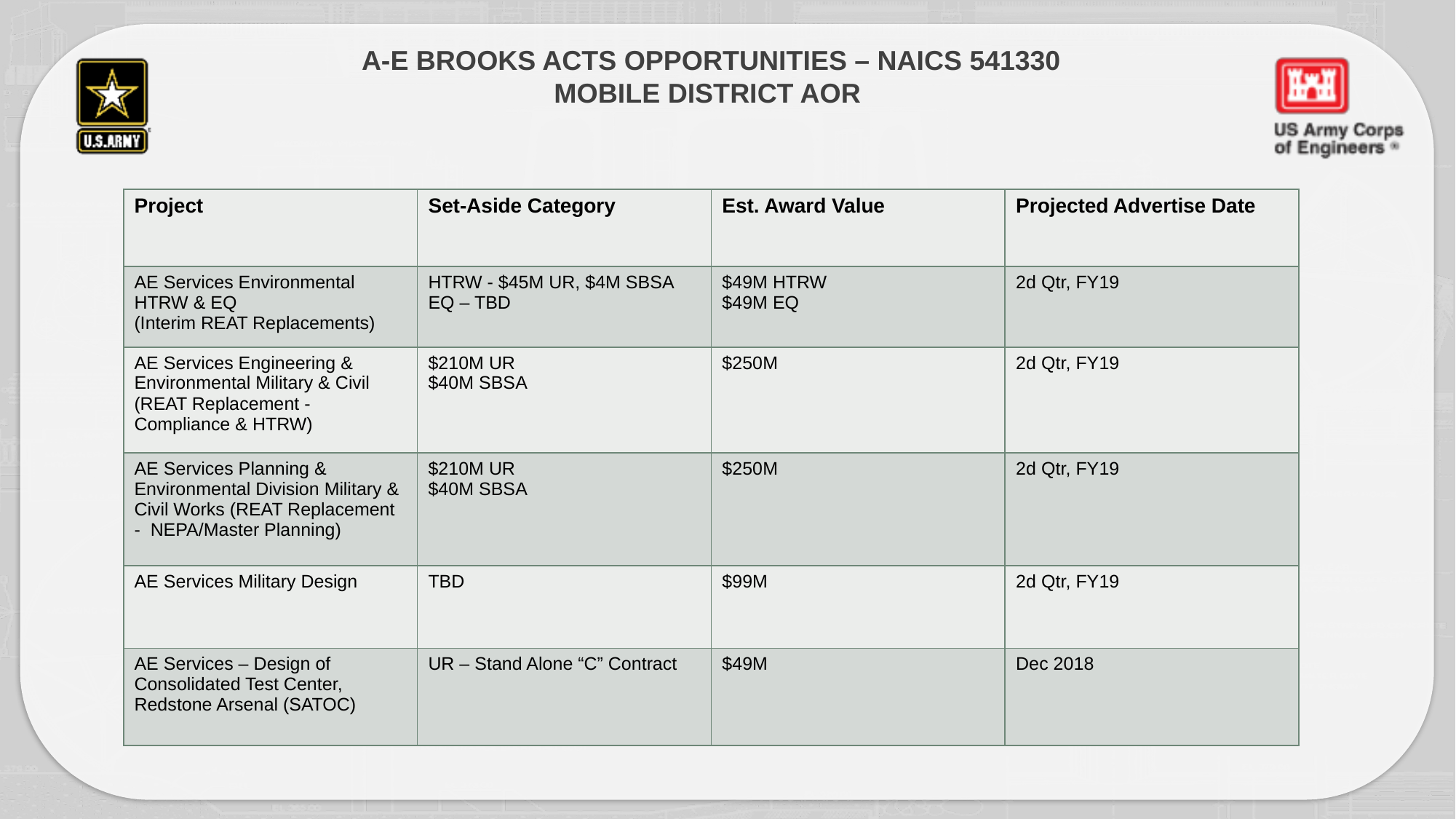

# A-E Brooks Acts Opportunities – NAICS 541330 Mobile District AOR
| Project | Set-Aside Category | Est. Award Value | Projected Advertise Date |
| --- | --- | --- | --- |
| AE Services Environmental HTRW & EQ (Interim REAT Replacements) | HTRW - $45M UR, $4M SBSA EQ – TBD | $49M HTRW $49M EQ | 2d Qtr, FY19 |
| AE Services Engineering & Environmental Military & Civil (REAT Replacement - Compliance & HTRW) | $210M UR $40M SBSA | $250M | 2d Qtr, FY19 |
| AE Services Planning & Environmental Division Military & Civil Works (REAT Replacement - NEPA/Master Planning) | $210M UR $40M SBSA | $250M | 2d Qtr, FY19 |
| AE Services Military Design | TBD | $99M | 2d Qtr, FY19 |
| AE Services – Design of Consolidated Test Center, Redstone Arsenal (SATOC) | UR – Stand Alone “C” Contract | $49M | Dec 2018 |